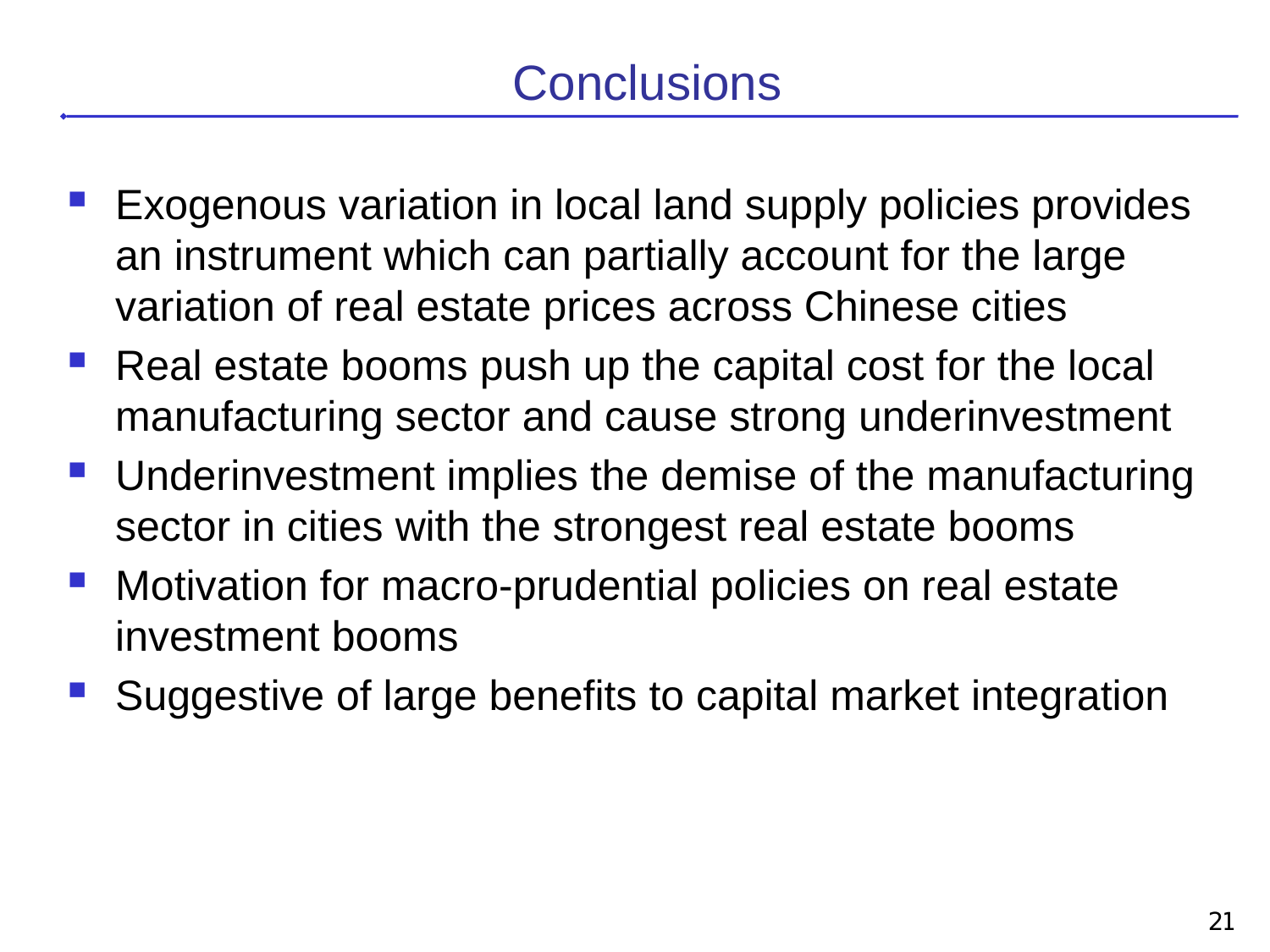

# Conclusions
Exogenous variation in local land supply policies provides an instrument which can partially account for the large variation of real estate prices across Chinese cities
Real estate booms push up the capital cost for the local manufacturing sector and cause strong underinvestment
Underinvestment implies the demise of the manufacturing sector in cities with the strongest real estate booms
Motivation for macro-prudential policies on real estate investment booms
Suggestive of large benefits to capital market integration

21
© Harald Hau